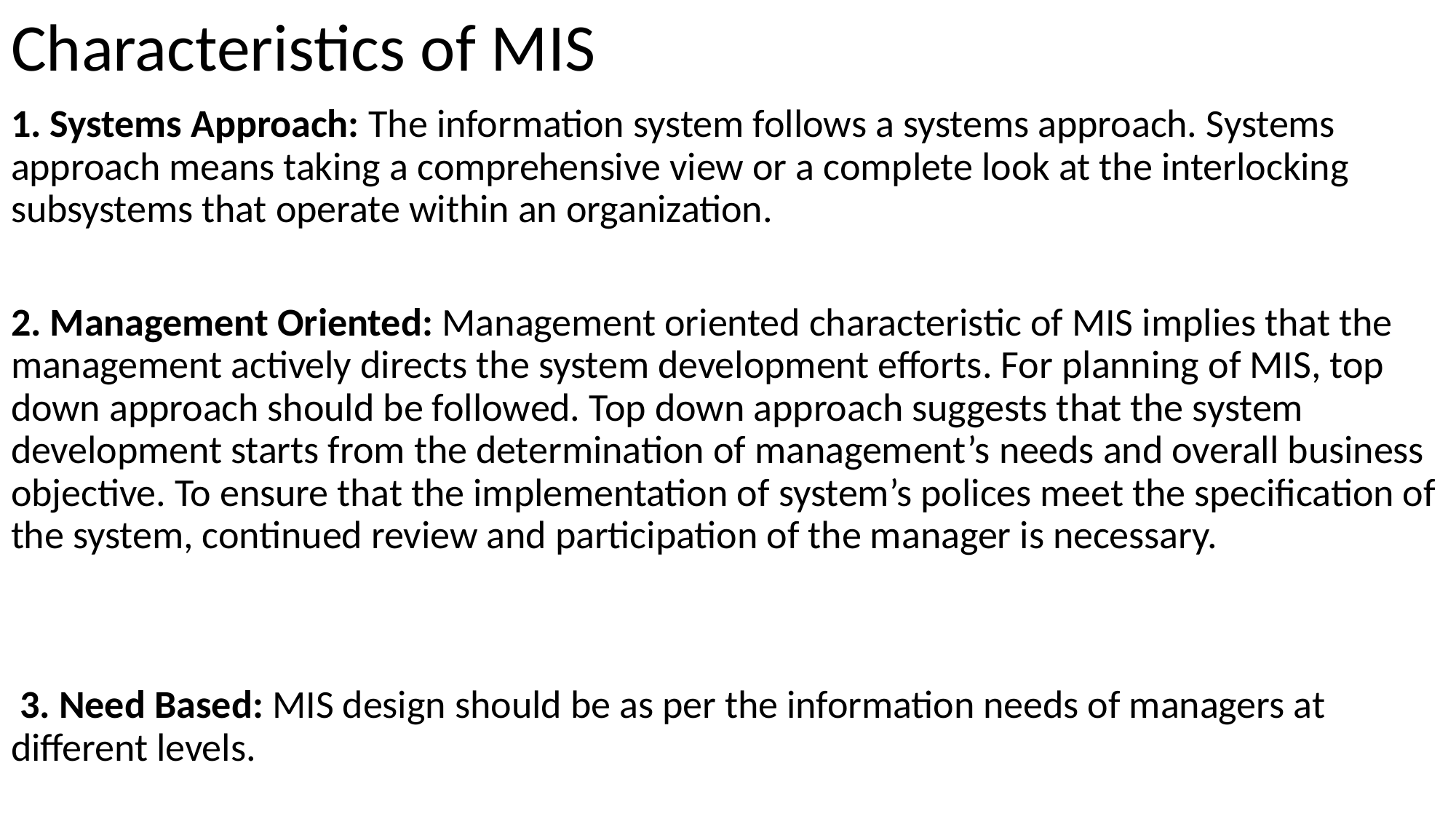

# Characteristics of MIS
1. Systems Approach: The information system follows a systems approach. Systems approach means taking a comprehensive view or a complete look at the interlocking subsystems that operate within an organization.

2. Management Oriented: Management oriented characteristic of MIS implies that the management actively directs the system development efforts. For planning of MIS, top down approach should be followed. Top down approach suggests that the system development starts from the determination of management’s needs and overall business objective. To ensure that the implementation of system’s polices meet the specification of the system, continued review and participation of the manager is necessary.

 3. Need Based: MIS design should be as per the information needs of managers at different levels.